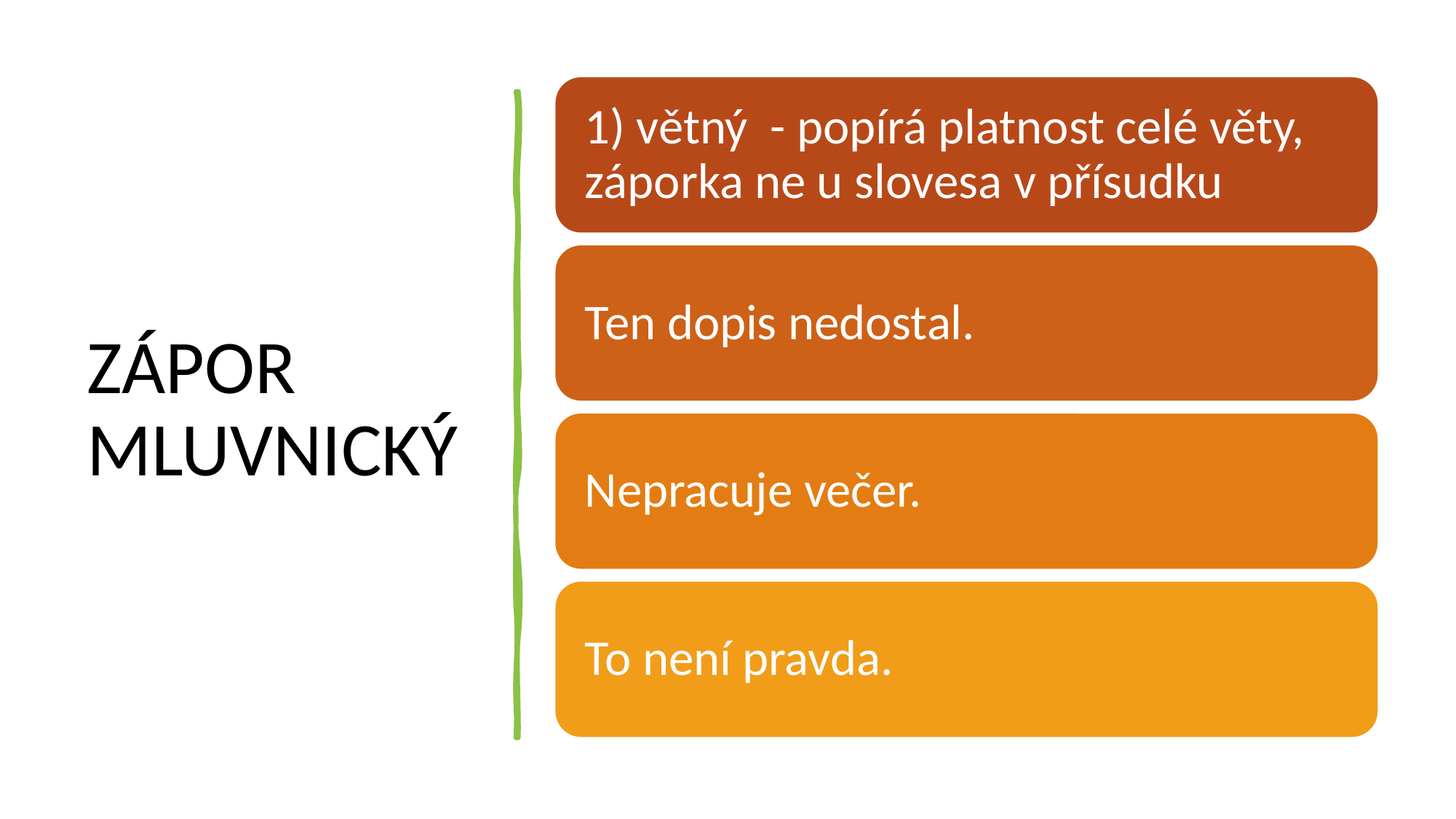

1) větný  - popírá platnost celé věty, záporka ne u slovesa v přísudku
Ten dopis nedostal.
Nepracuje večer.
To není pravda.
# ZÁPOR MLUVNICKÝ